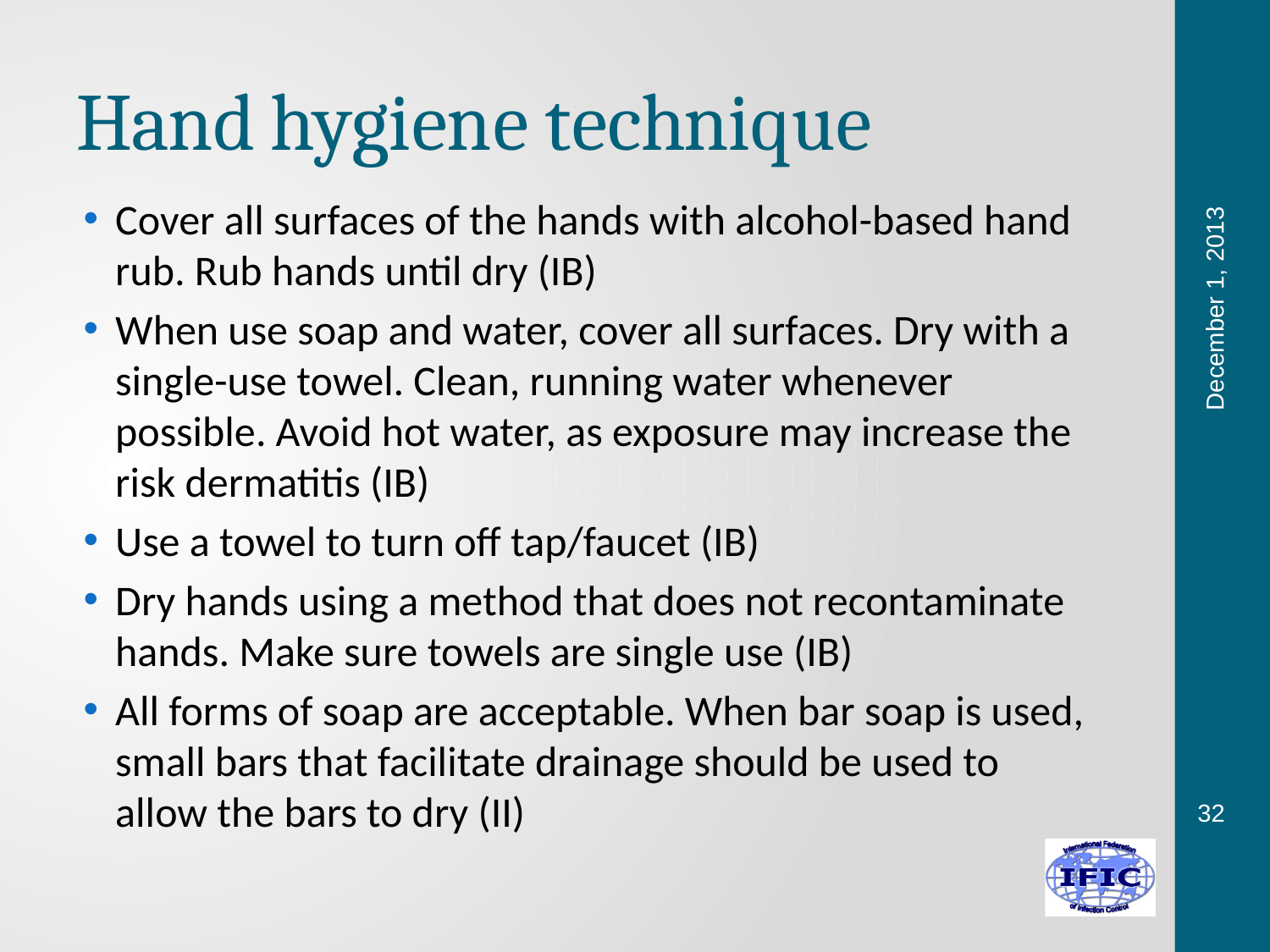

# Hand hygiene technique
Cover all surfaces of the hands with alcohol-based hand rub. Rub hands until dry (IB)
When use soap and water, cover all surfaces. Dry with a single-use towel. Clean, running water whenever possible. Avoid hot water, as exposure may increase the risk dermatitis (IB)
Use a towel to turn off tap/faucet (IB)
Dry hands using a method that does not recontaminate hands. Make sure towels are single use (IB)
All forms of soap are acceptable. When bar soap is used, small bars that facilitate drainage should be used to allow the bars to dry (II)
December 1, 2013